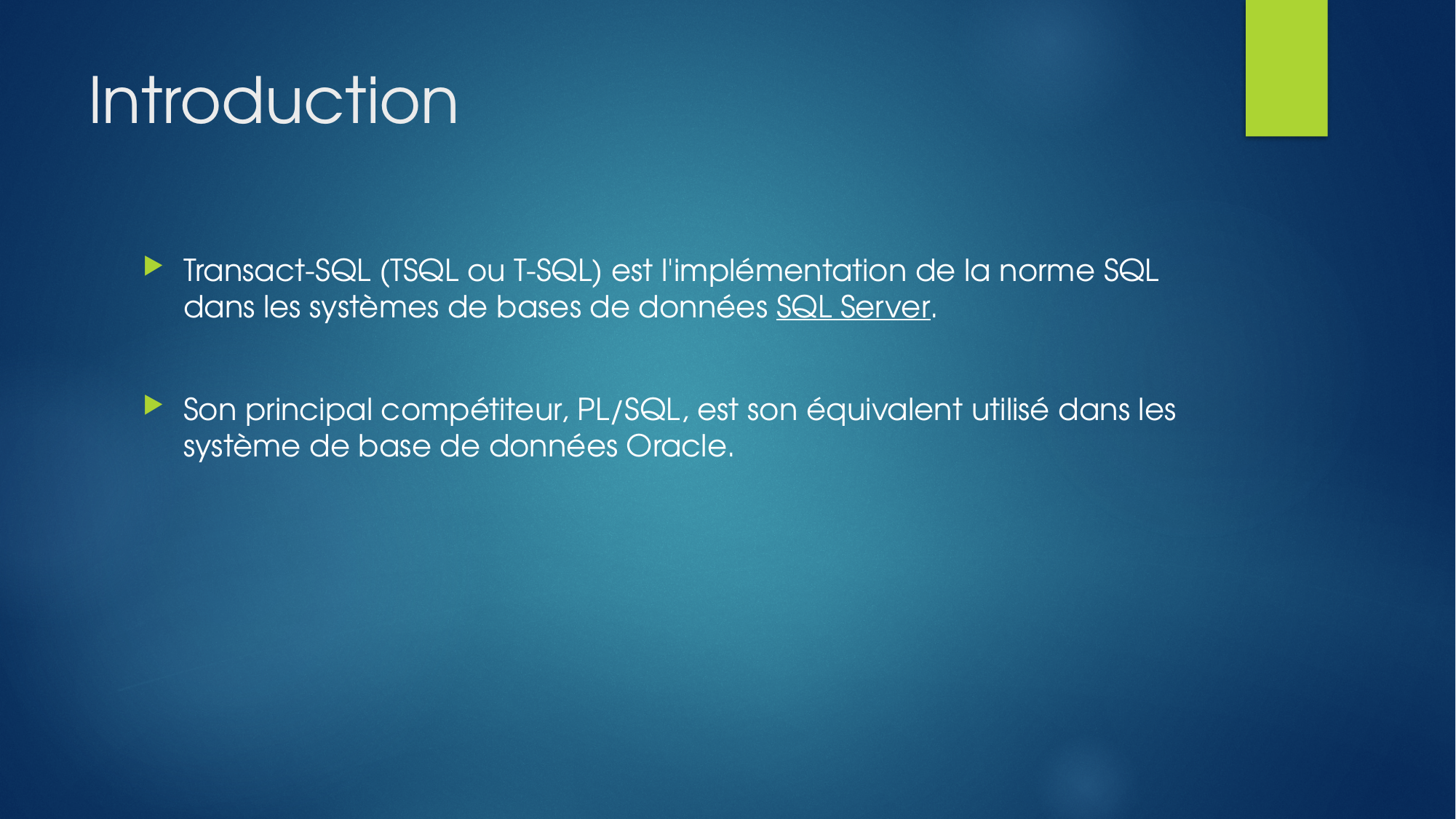

# Introduction
Transact-SQL (TSQL ou T-SQL) est l'implémentation de la norme SQL dans les systèmes de bases de données SQL Server.

Son principal compétiteur, PL/SQL, est son équivalent utilisé dans les système de base de données Oracle.